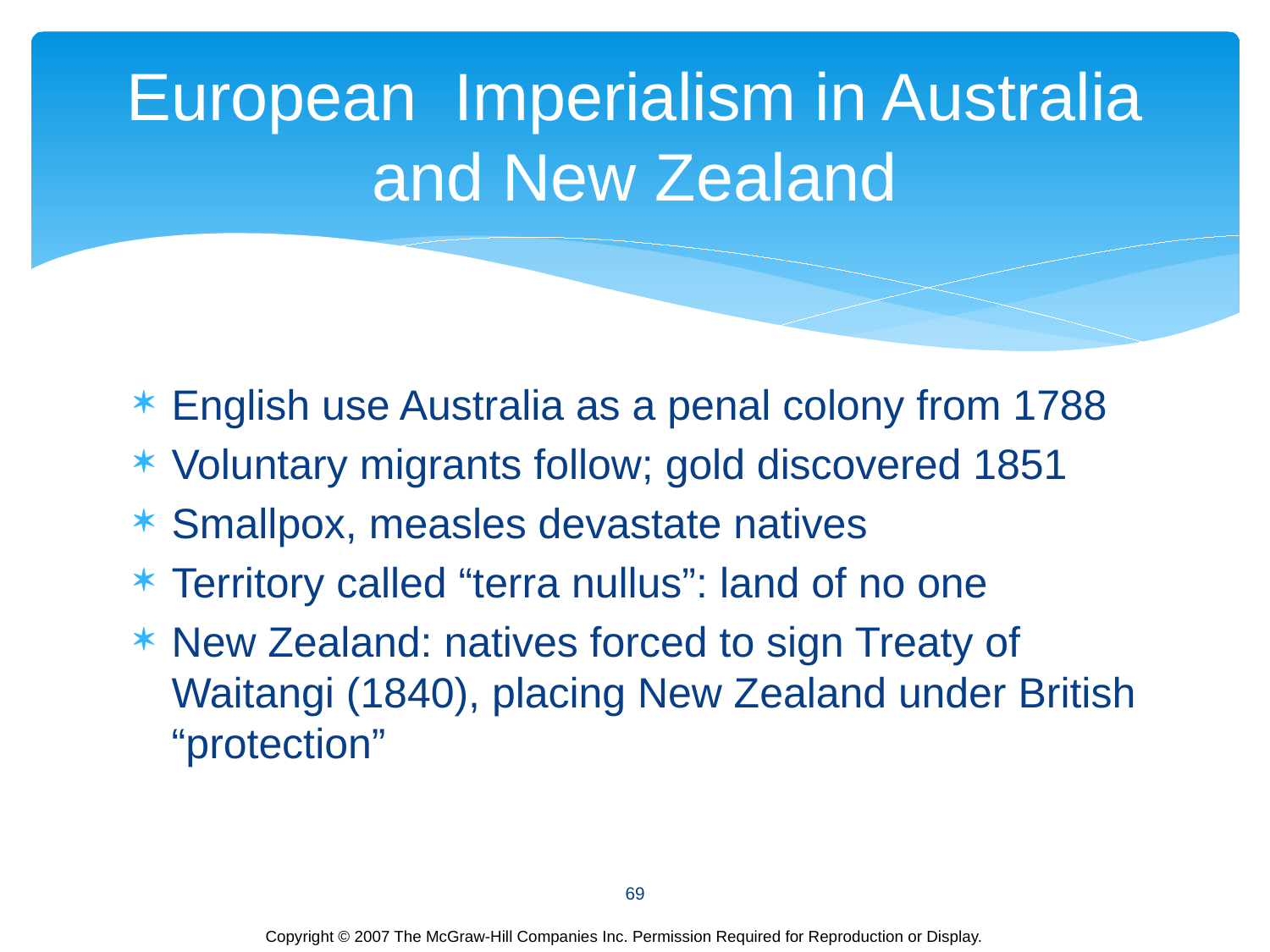

# European  Imperialism in Australia and New Zealand
English use Australia as a penal colony from 1788
Voluntary migrants follow; gold discovered 1851
Smallpox, measles devastate natives
Territory called “terra nullus”: land of no one
New Zealand: natives forced to sign Treaty of Waitangi (1840), placing New Zealand under British “protection”

69